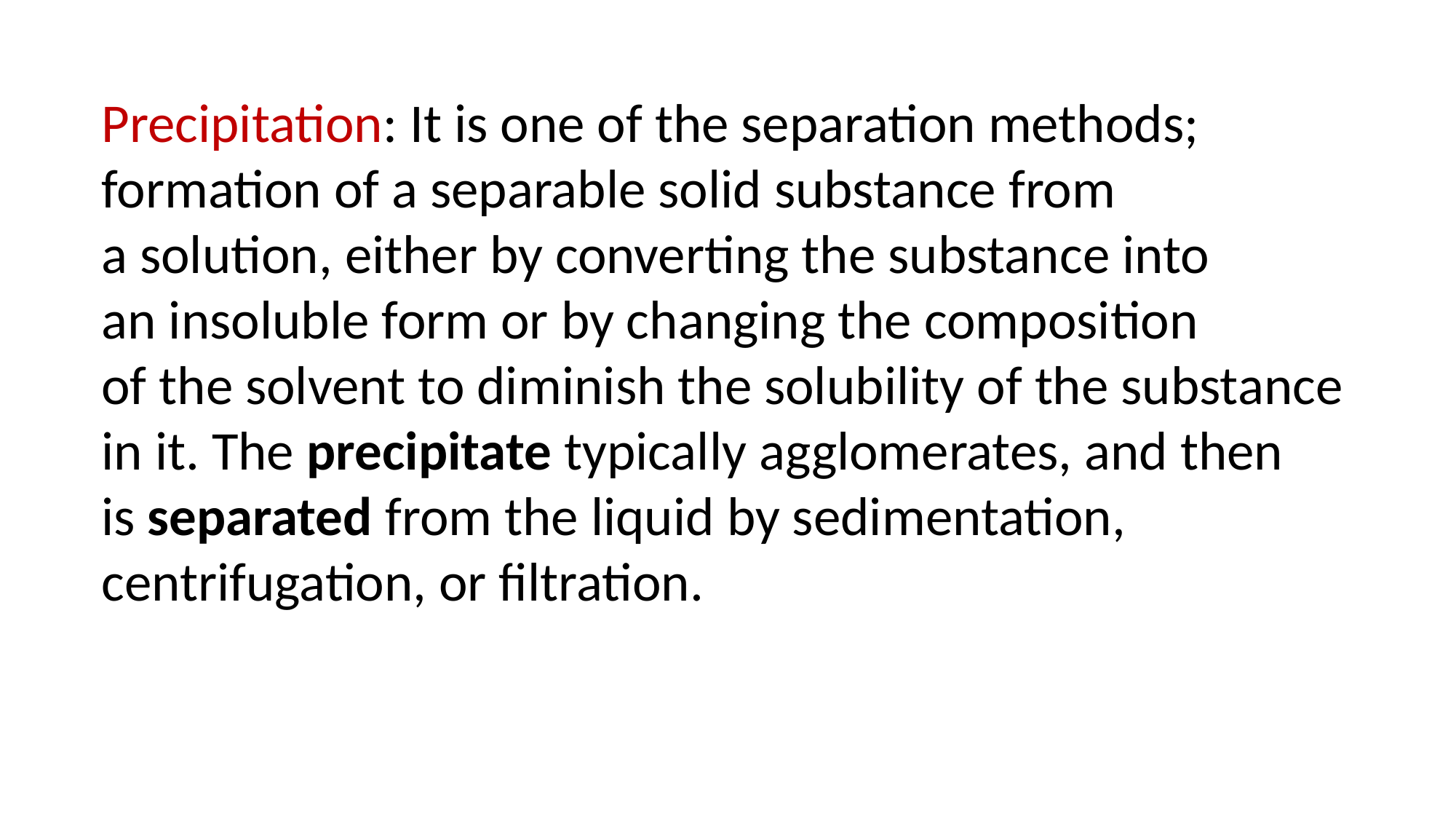

Precipitation: It is one of the separation methods; formation of a separable solid substance from                  a solution, either by converting the substance into
an insoluble form or by changing the composition
of the solvent to diminish the solubility of the substance in it. The precipitate typically agglomerates, and then
is separated from the liquid by sedimentation, centrifugation, or filtration.